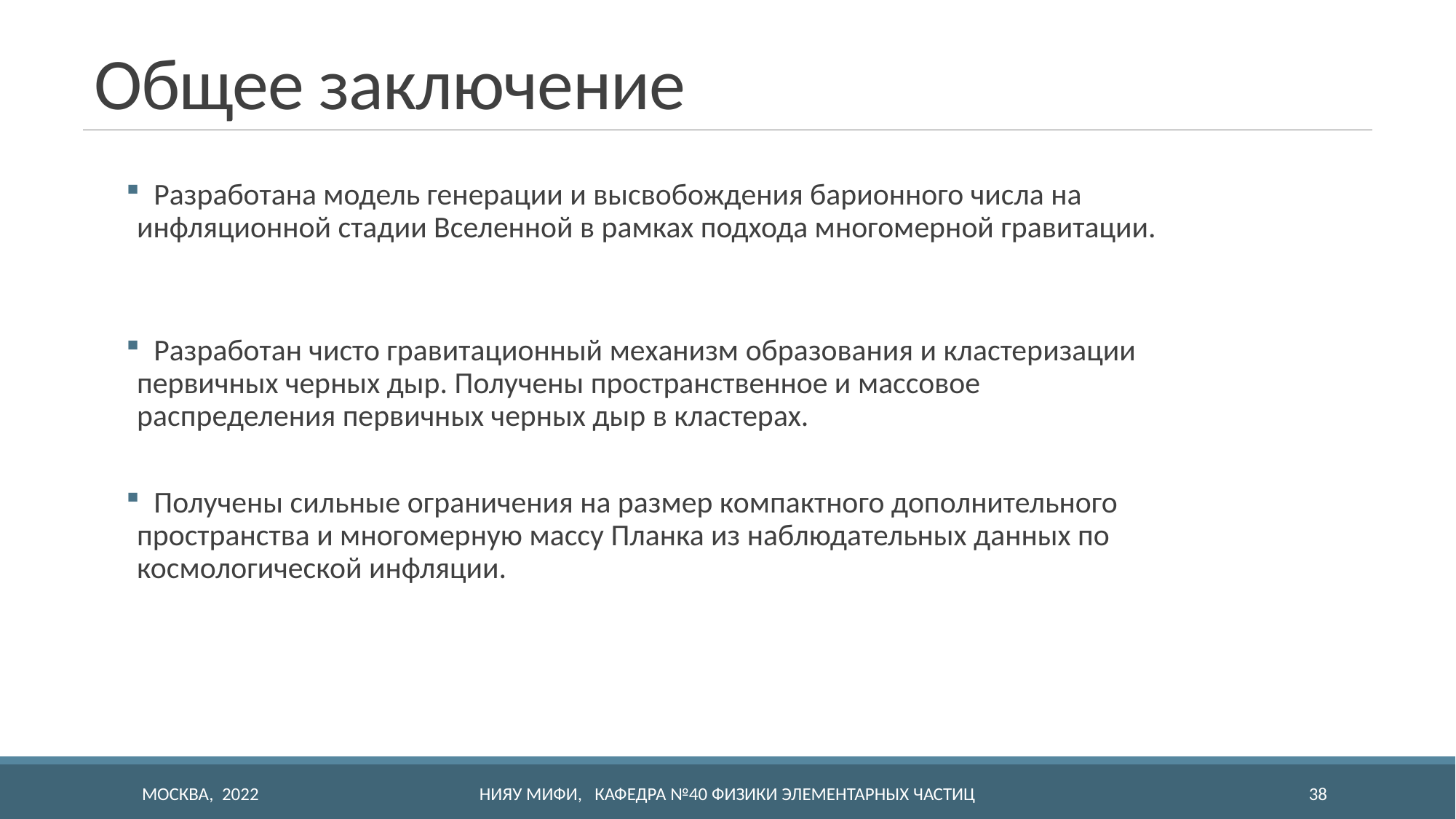

# Общее заключение
  Разработана модель генерации и высвобождения барионного числа на инфляционной стадии Вселенной в рамках подхода многомерной гравитации.
  Разработан чисто гравитационный механизм образования и кластеризации первичных черных дыр. Получены пространственное и массовое распределения первичных черных дыр в кластерах.
  Получены сильные ограничения на размер компактного дополнительного пространства и многомерную массу Планка из наблюдательных данных по космологической инфляции.

МОСКВА,  2022
НИЯУ МИФИ,   Кафедра №40 Физики элементарных частиц
38